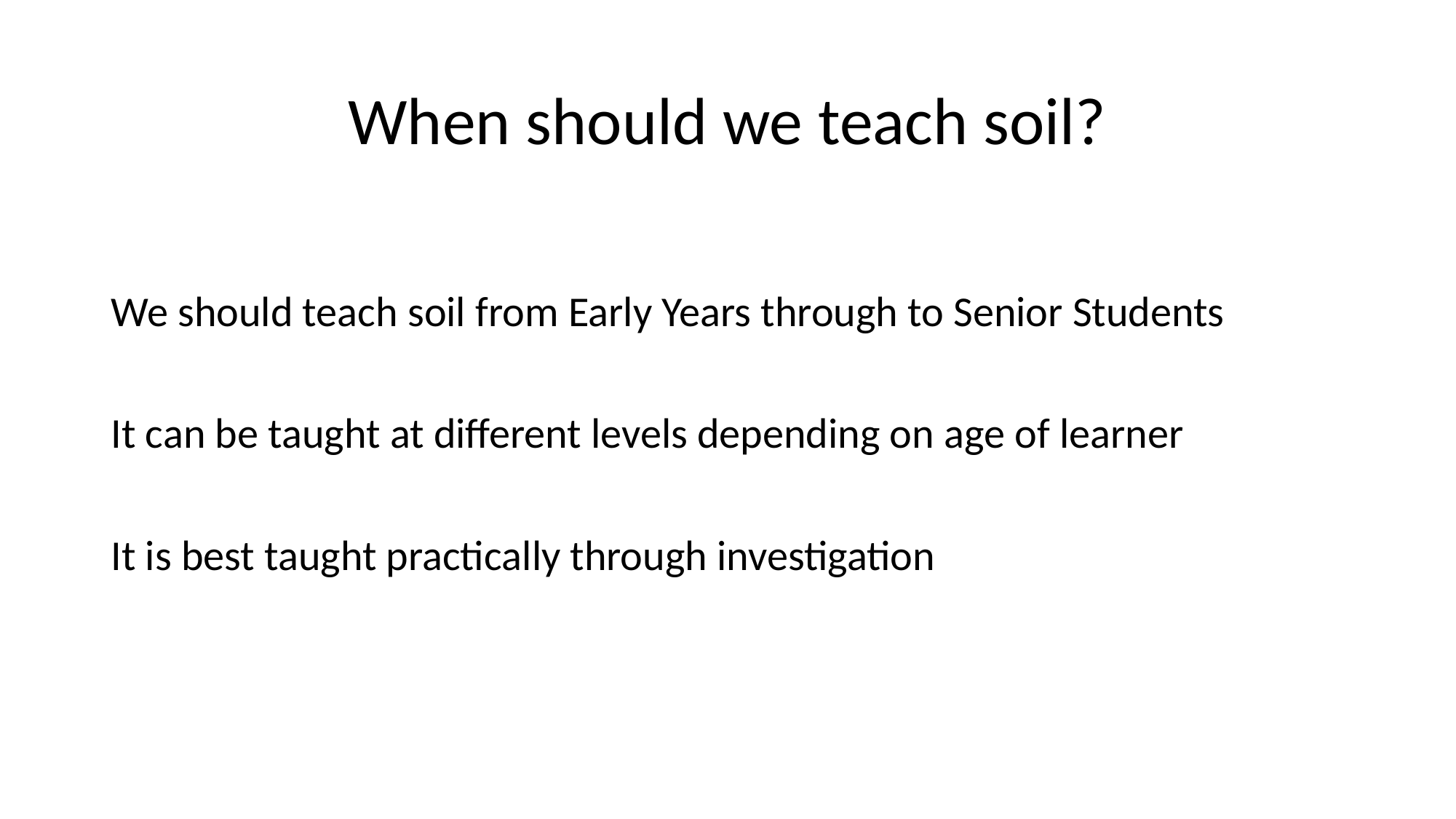

# When should we teach soil?

We should teach soil from Early Years through to Senior Students

It can be taught at different levels depending on age of learner

It is best taught practically through investigation